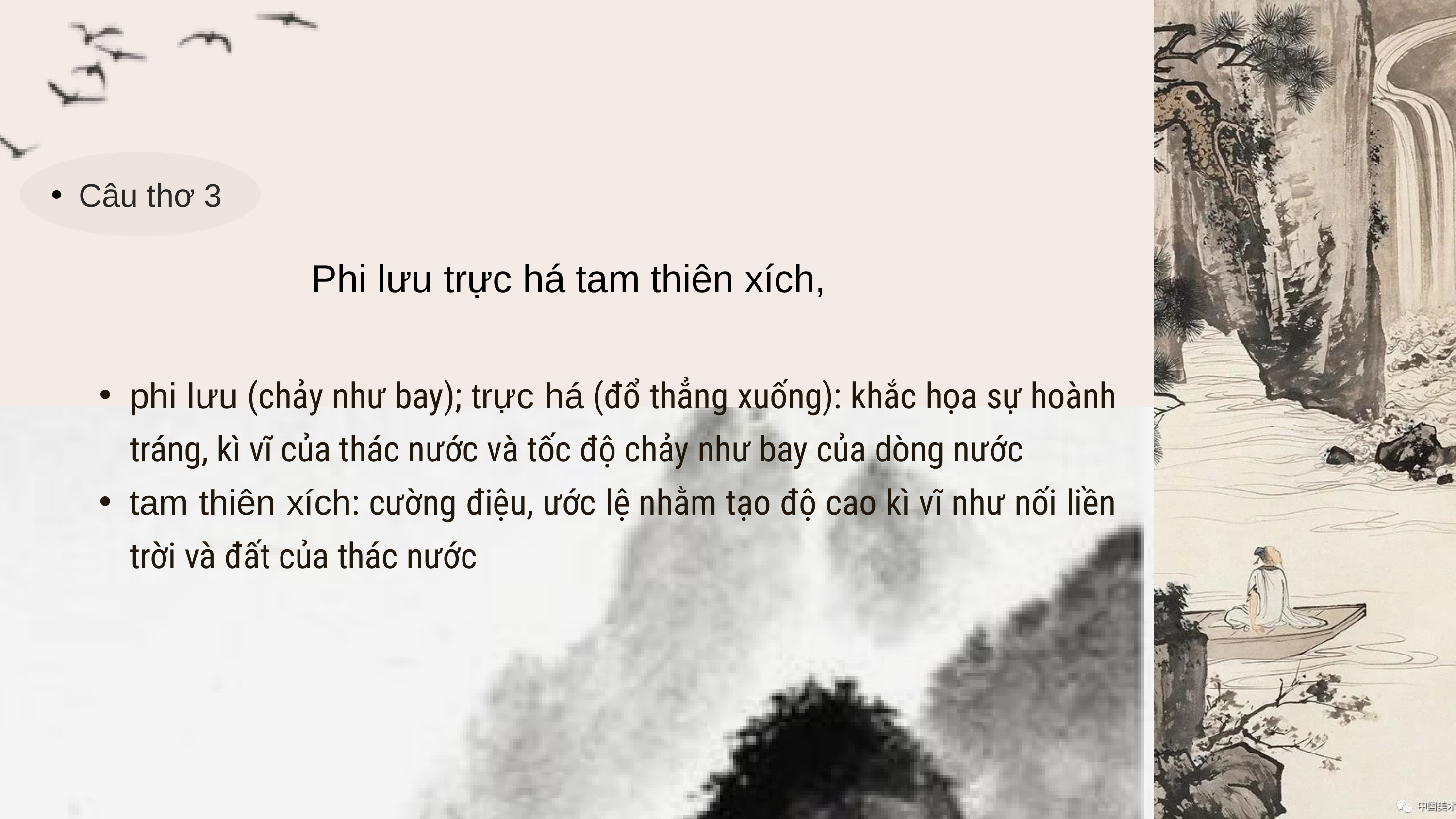

Câu thơ 3
Phi lưu trực há tam thiên xích,
phi lưu (chảy như bay); trực há (đổ thẳng xuống): khắc họa sự hoành tráng, kì vĩ của thác nước và tốc độ chảy như bay của dòng nước
tam thiên xích: cường điệu, ước lệ nhằm tạo độ cao kì vĩ như nối liền trời và đất của thác nước